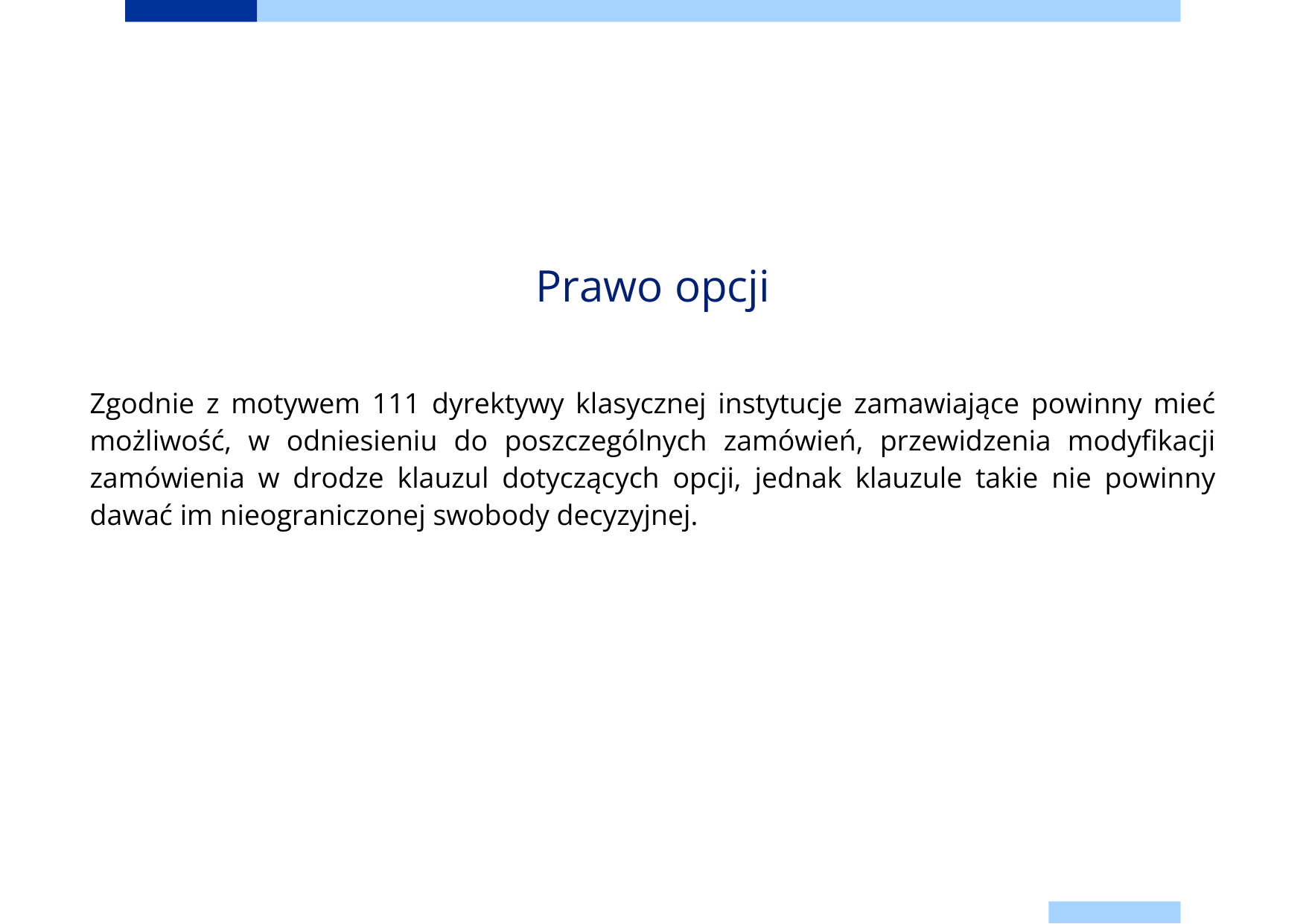

Prawo opcji

Zgodnie z motywem 111 dyrektywy klasycznej instytucje zamawiające powinny mieć możliwość, w odniesieniu do poszczególnych zamówień, przewidzenia modyfikacji zamówienia w drodze klauzul dotyczących opcji, jednak klauzule takie nie powinny dawać im nieograniczonej swobody decyzyjnej.